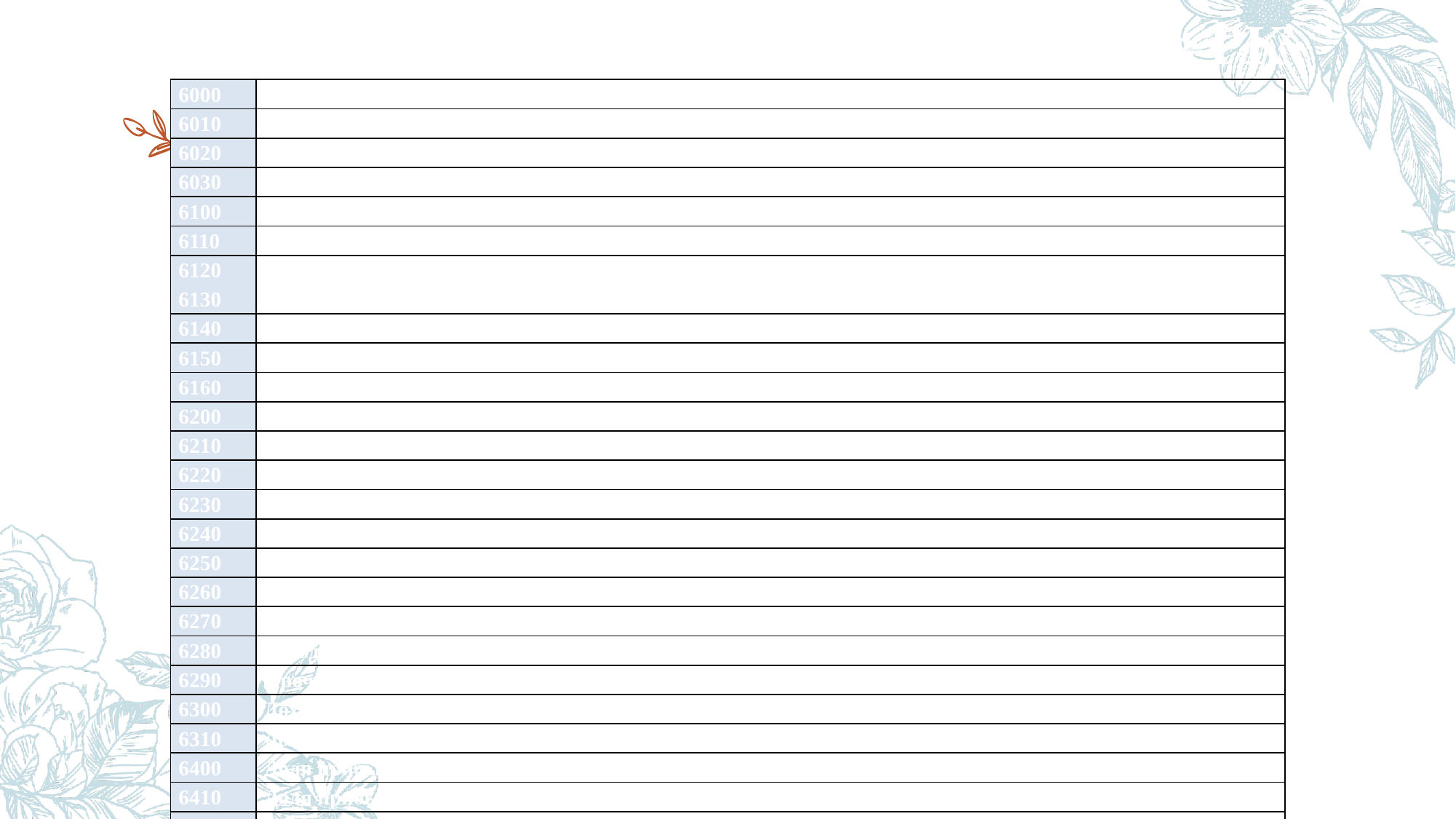

Классификация доходов по плану счетов РК
| 6000 | Доход от реализации продукции и оказания услуг |
| --- | --- |
| 6010 | Доход от реализации продукции и оказания услуг |
| 6020 | Возврат проданной продукции |
| 6030 | Скидки с цены и продаж |
| 6100 | Доход от финансирования |
| 6110 | Доходы по вознаграждениям |
| 6120 | Доходы по дивидендам |
| 6130 | Доходы от финансовой аренды |
| 6140 | Доходы от операций с инвестициями в недвижимость |
| 6150 | Доходы от изменения справедливой стоимости финансовых инструментов |
| 6160 | Прочие доходы от финансирования |
| 6200 | Прочие доходы |
| 6210 | Доходы от выбытия активов |
| 6220 | Доходы от безвозмездно полученных активов |
| 6230 | Доходы от государственных субсидий |
| 6240 | Доходы от восстановления убытка от обесценения по нефинансовым активам |
| 6250 | Доходы от курсовой разницы |
| 6260 | Доходы от операционной аренды |
| 6270 | Доходы от изменения справедливой стоимости биологических активов |
| 6280 | Доходы от восстановления убытка от обесценения по финансовым активам |
| 6290 | Прочие доходы |
| 6300 | Доходы, связанные с прекращаемой деятельностью |
| 6310 | Доходы, связанные с прекращаемой деятельностью |
| 6400 | Доля прибыли организаций, учитываемых по методу долевого участия |
| 6410 | Доля прибыли ассоциированных организаций |
| 6420 | Доля прибыли совместных организаций. |